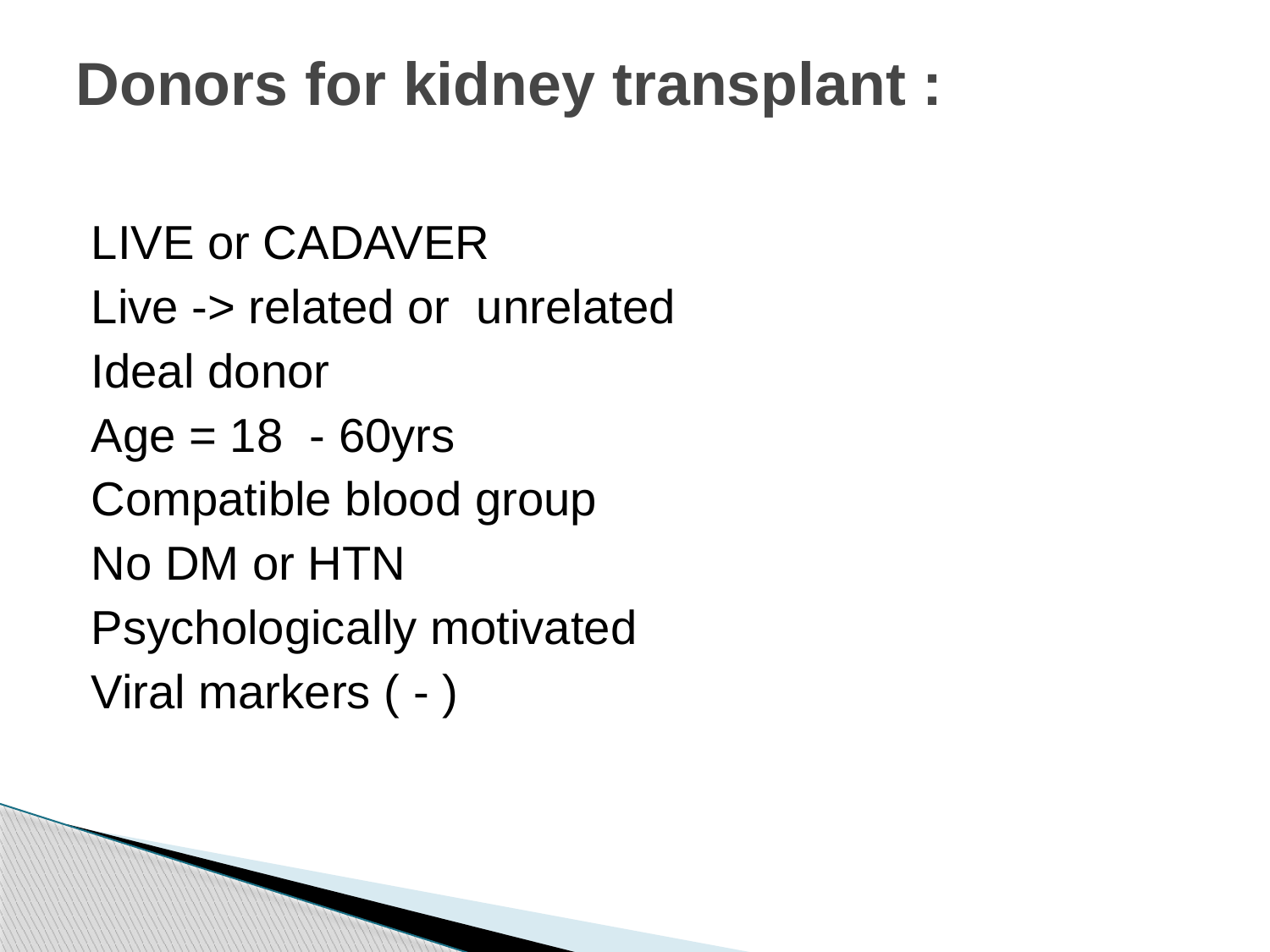

# Donors for kidney transplant :
LIVE or CADAVER
Live -> related or  unrelated
Ideal donor
Age = 18  - 60yrs
Compatible blood group
No DM or HTN
Psychologically motivated
Viral markers ( - )